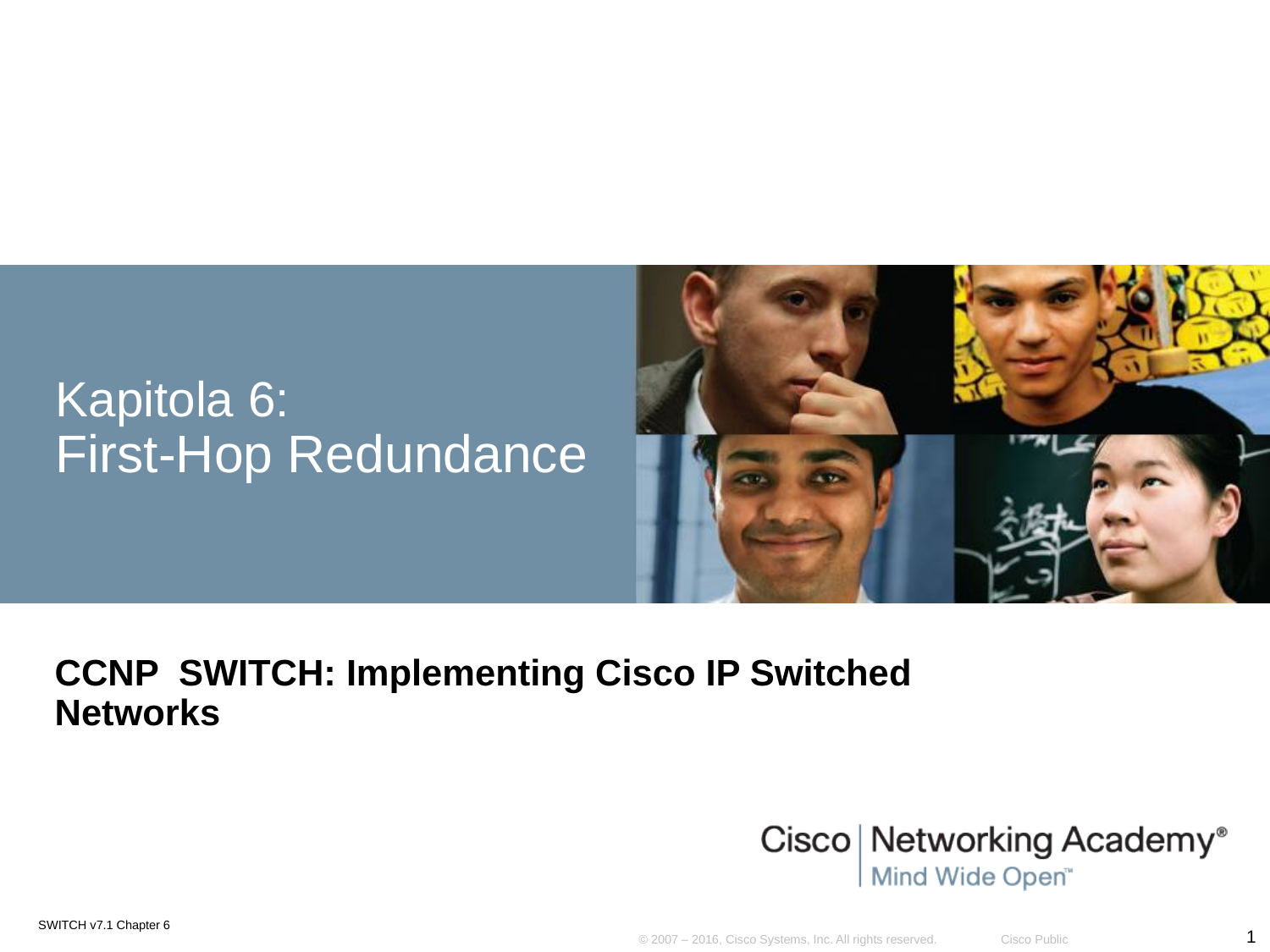

# Kapitola 6: First-Hop Redundance
CCNP  SWITCH: Implementing Cisco IP Switched Networks